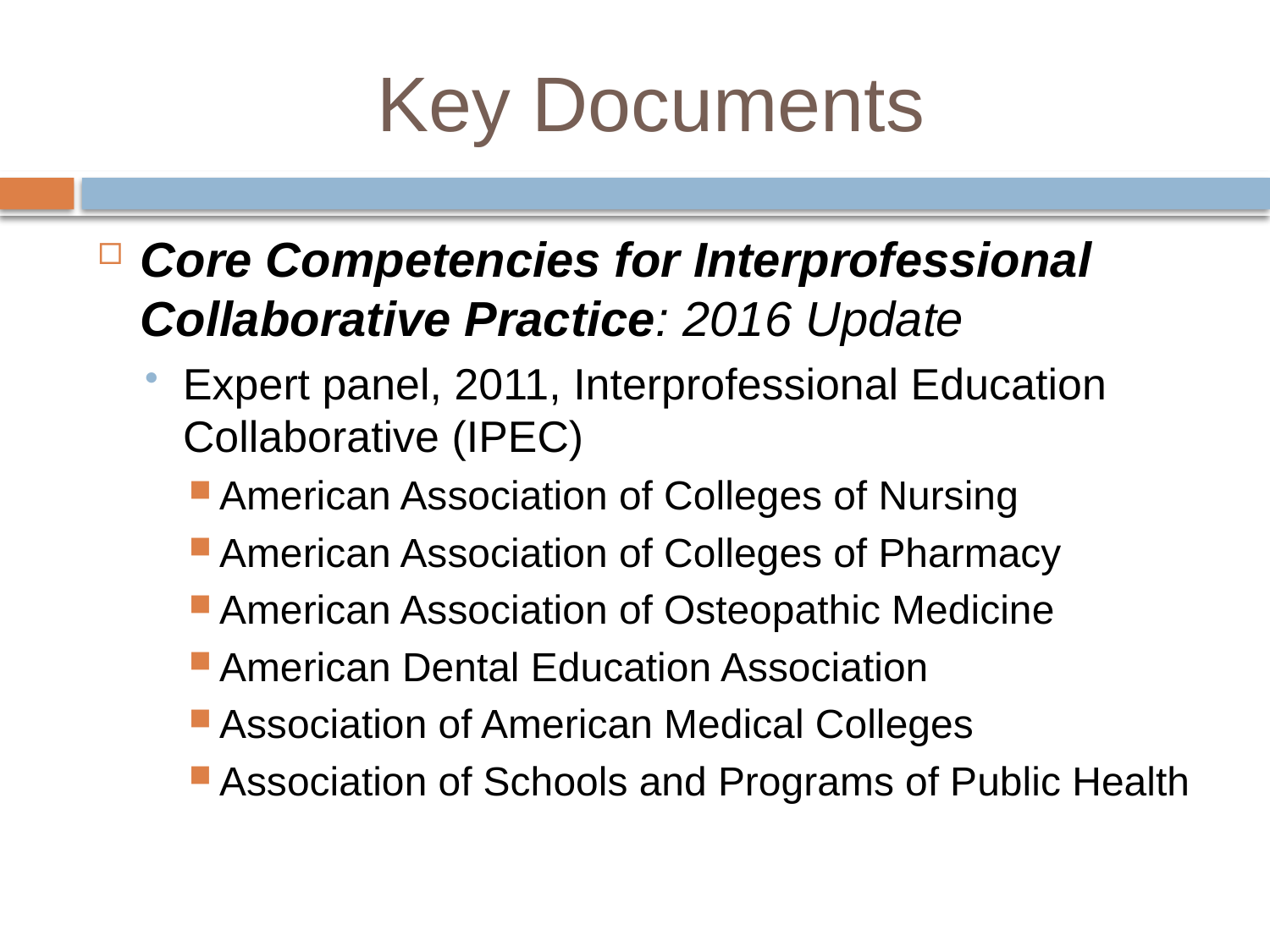

# Key Documents
Core Competencies for Interprofessional Collaborative Practice: 2016 Update
Expert panel, 2011, Interprofessional Education Collaborative (IPEC)
American Association of Colleges of Nursing
American Association of Colleges of Pharmacy
American Association of Osteopathic Medicine
American Dental Education Association
Association of American Medical Colleges
Association of Schools and Programs of Public Health